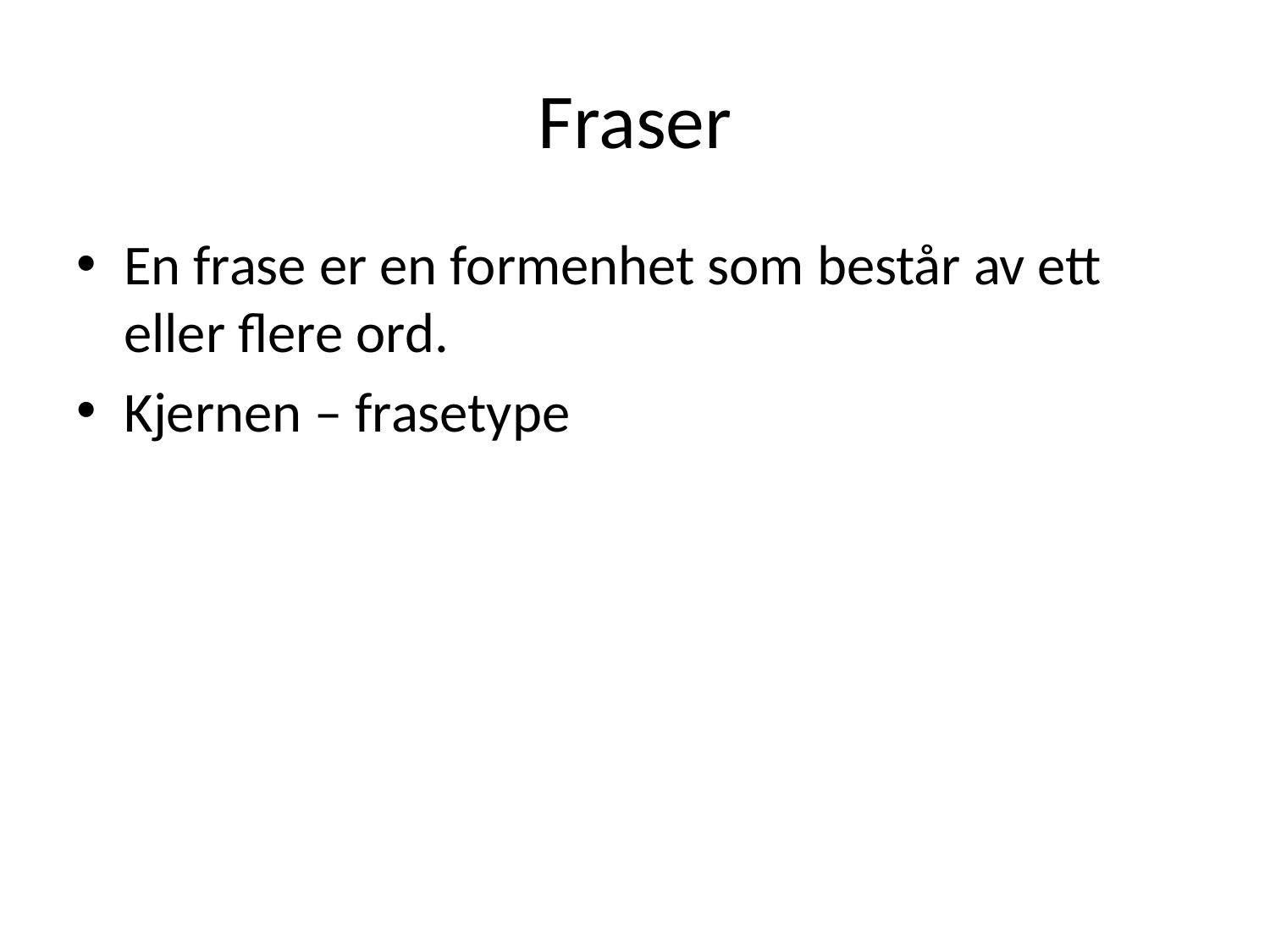

# Fraser
En frase er en formenhet som består av ett eller flere ord.
Kjernen – frasetype